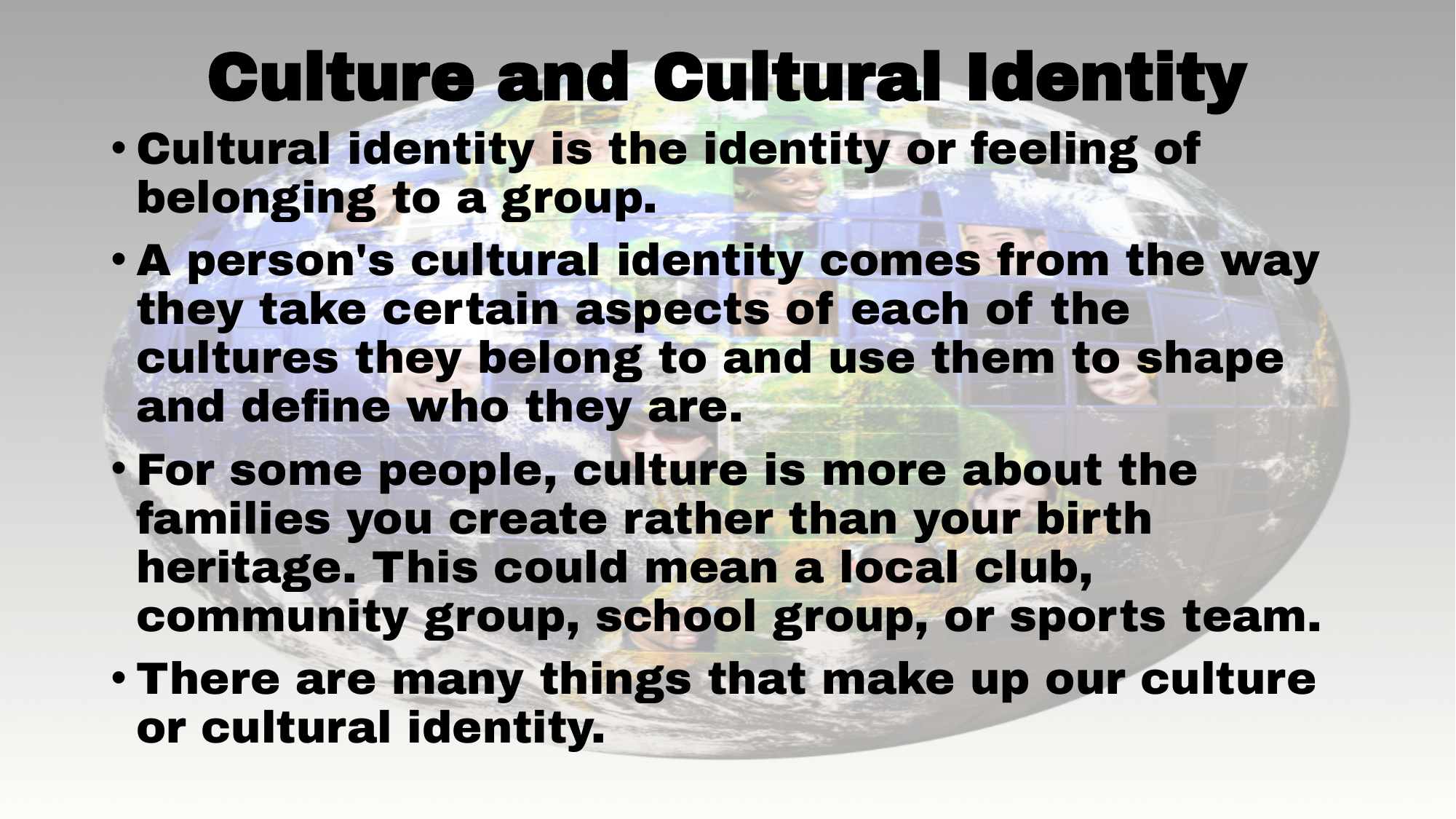

# Culture and Cultural Identity
Cultural identity is the identity or feeling of belonging to a group.
A person's cultural identity comes from the way they take certain aspects of each of the cultures they belong to and use them to shape and define who they are.
For some people, culture is more about the families you create rather than your birth heritage. This could mean a local club, community group, school group, or sports team.
There are many things that make up our culture or cultural identity.